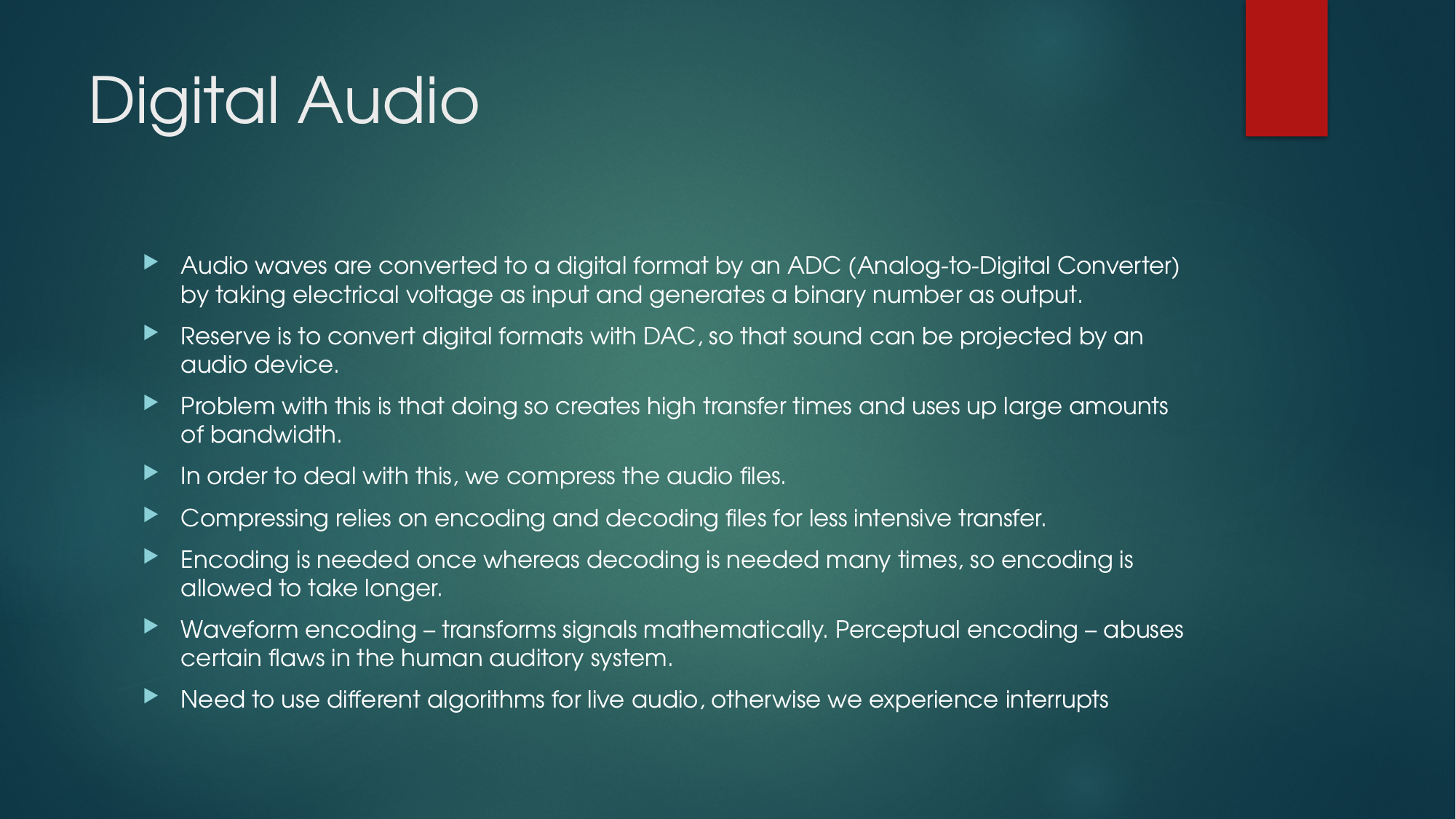

# Digital Audio
Audio waves are converted to a digital format by an ADC (Analog-to-Digital Converter) by taking electrical voltage as input and generates a binary number as output.
Reserve is to convert digital formats with DAC, so that sound can be projected by an audio device.
Problem with this is that doing so creates high transfer times and uses up large amounts of bandwidth.
In order to deal with this, we compress the audio files.
Compressing relies on encoding and decoding files for less intensive transfer.
Encoding is needed once whereas decoding is needed many times, so encoding is allowed to take longer.
Waveform encoding – transforms signals mathematically. Perceptual encoding – abuses certain flaws in the human auditory system.
Need to use different algorithms for live audio, otherwise we experience interrupts